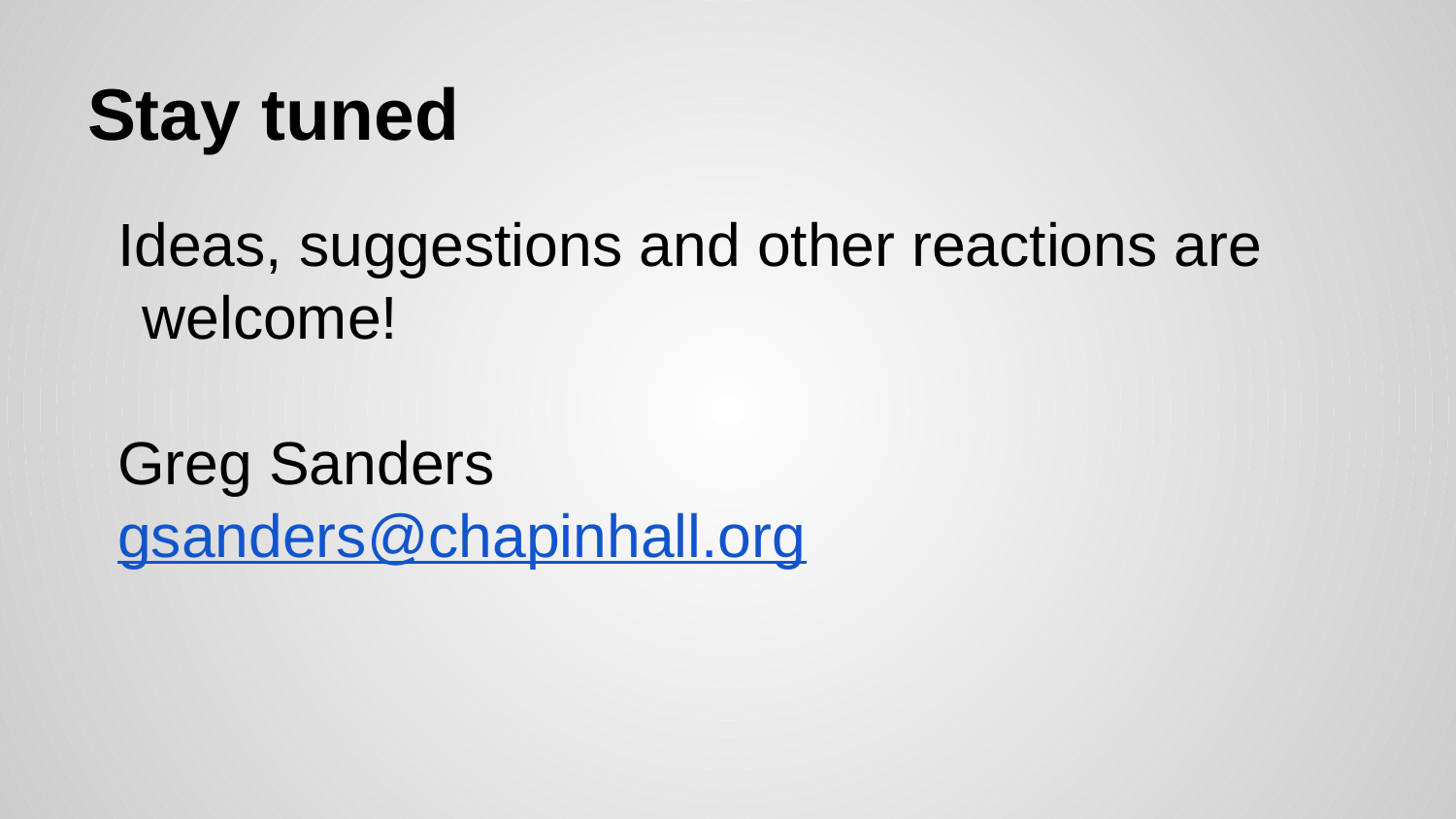

# Stay tuned
Ideas, suggestions and other reactions are welcome!

Greg Sanders
gsanders@chapinhall.org